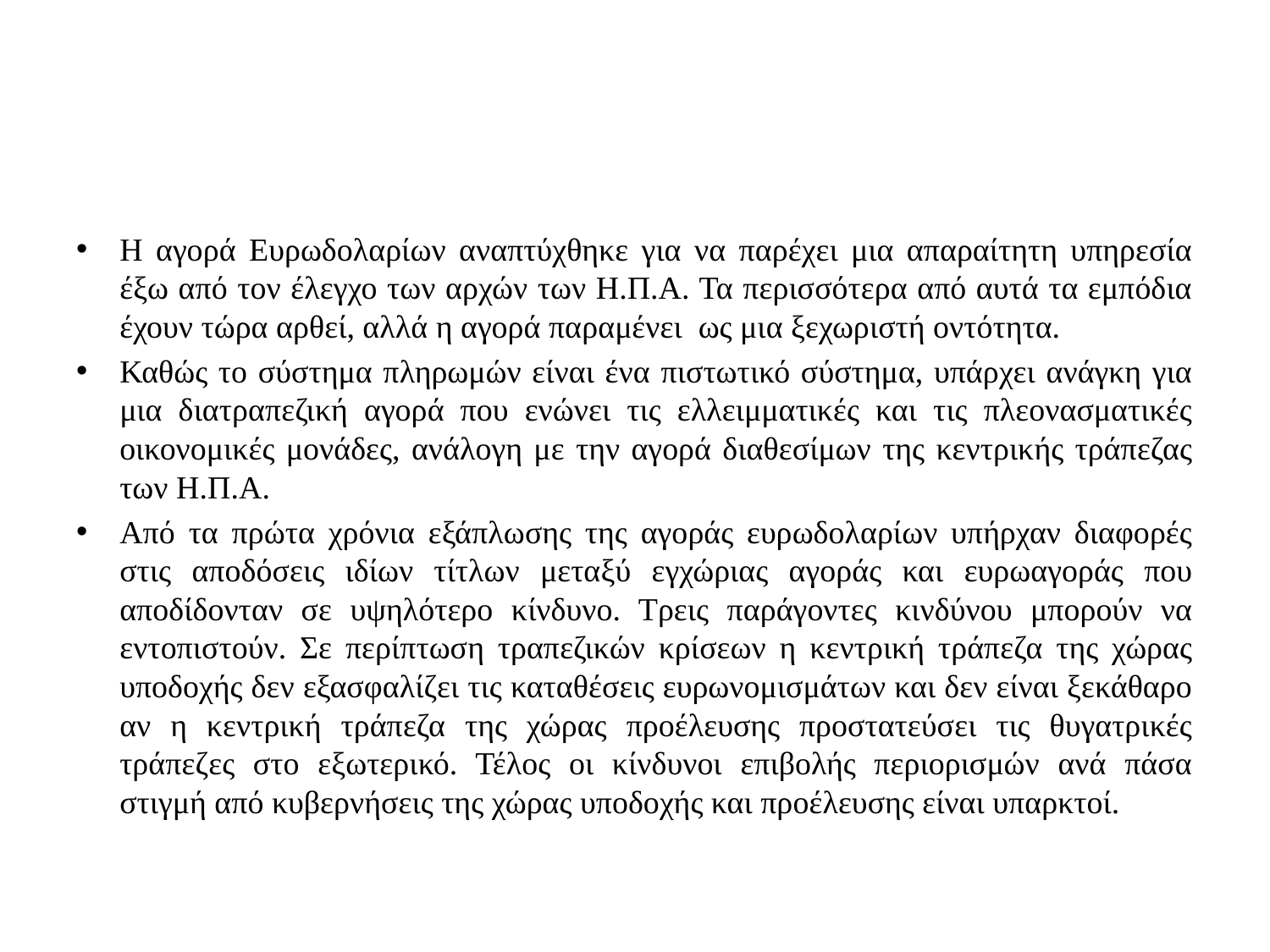

#
Η αγορά Ευρωδολαρίων αναπτύχθηκε για να παρέχει μια απαραίτητη υπηρεσία έξω από τον έλεγχο των αρχών των Η.Π.Α. Τα περισσότερα από αυτά τα εμπόδια έχουν τώρα αρθεί, αλλά η αγορά παραμένει  ως μια ξεχωριστή οντότητα.
Καθώς το σύστημα πληρωμών είναι ένα πιστωτικό σύστημα, υπάρχει ανάγκη για μια διατραπεζική αγορά που ενώνει τις ελλειμματικές και τις πλεονασματικές οικονομικές μονάδες, ανάλογη με την αγορά διαθεσίμων της κεντρικής τράπεζας των Η.Π.Α.
Από τα πρώτα χρόνια εξάπλωσης της αγοράς ευρωδολαρίων υπήρχαν διαφορές στις αποδόσεις ιδίων τίτλων μεταξύ εγχώριας αγοράς και ευρωαγοράς που αποδίδονταν σε υψηλότερο κίνδυνο. Τρεις παράγοντες κινδύνου μπορούν να εντοπιστούν. Σε περίπτωση τραπεζικών κρίσεων η κεντρική τράπεζα της χώρας υποδοχής δεν εξασφαλίζει τις καταθέσεις ευρωνομισμάτων και δεν είναι ξεκάθαρο αν η κεντρική τράπεζα της χώρας προέλευσης προστατεύσει τις θυγατρικές τράπεζες στο εξωτερικό. Τέλος οι κίνδυνοι επιβολής περιορισμών ανά πάσα στιγμή από κυβερνήσεις της χώρας υποδοχής και προέλευσης είναι υπαρκτοί.